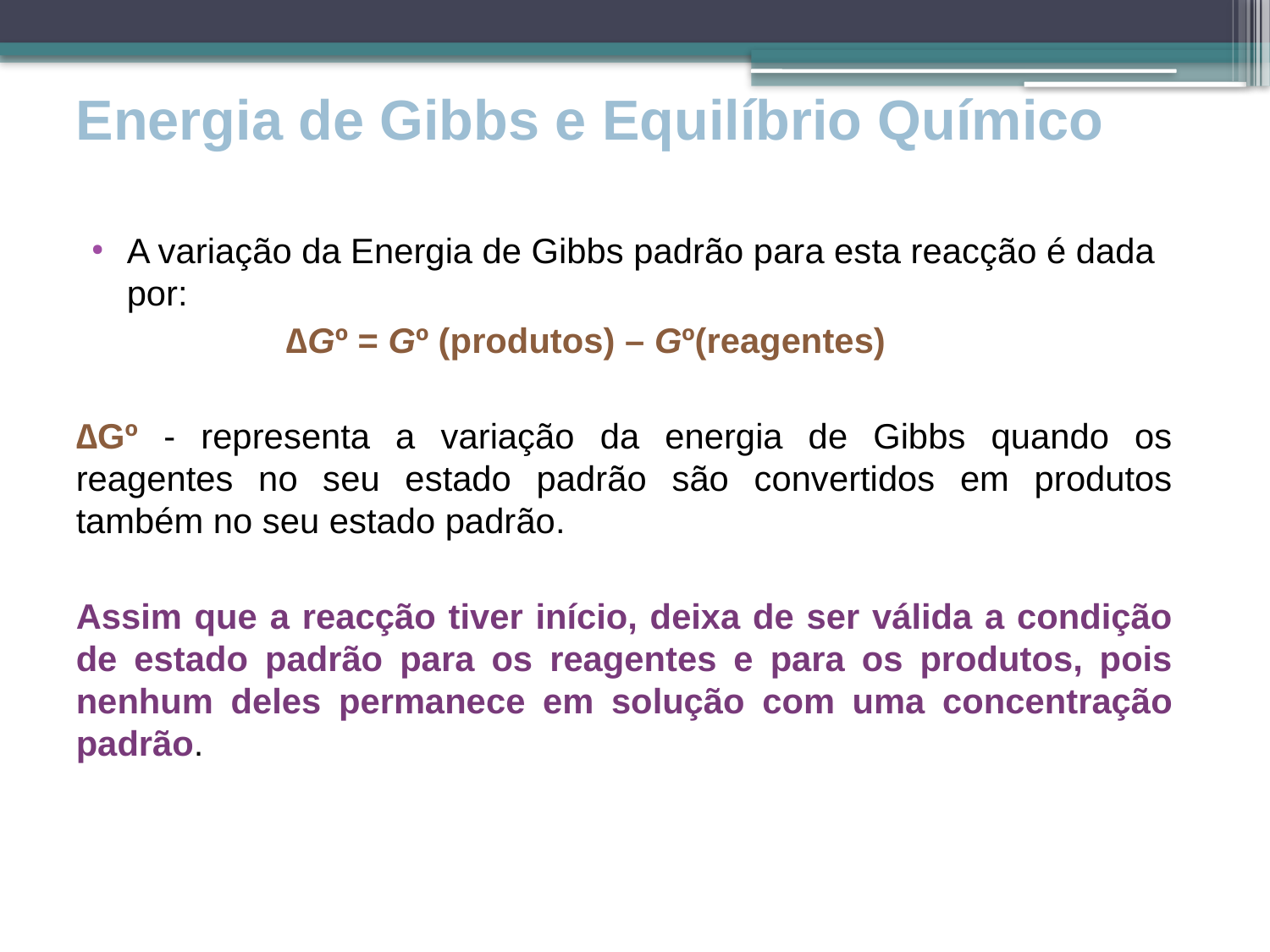

# Energia de Gibbs e Equilíbrio Químico
A variação da Energia de Gibbs padrão para esta reacção é dada por:
                    ∆Gº = Gº (produtos) – Gº(reagentes)

∆Gº - representa a variação da energia de Gibbs quando os reagentes no seu estado padrão são convertidos em produtos também no seu estado padrão.

Assim que a reacção tiver início, deixa de ser válida a condição de estado padrão para os reagentes e para os produtos, pois nenhum deles permanece em solução com uma concentração padrão.